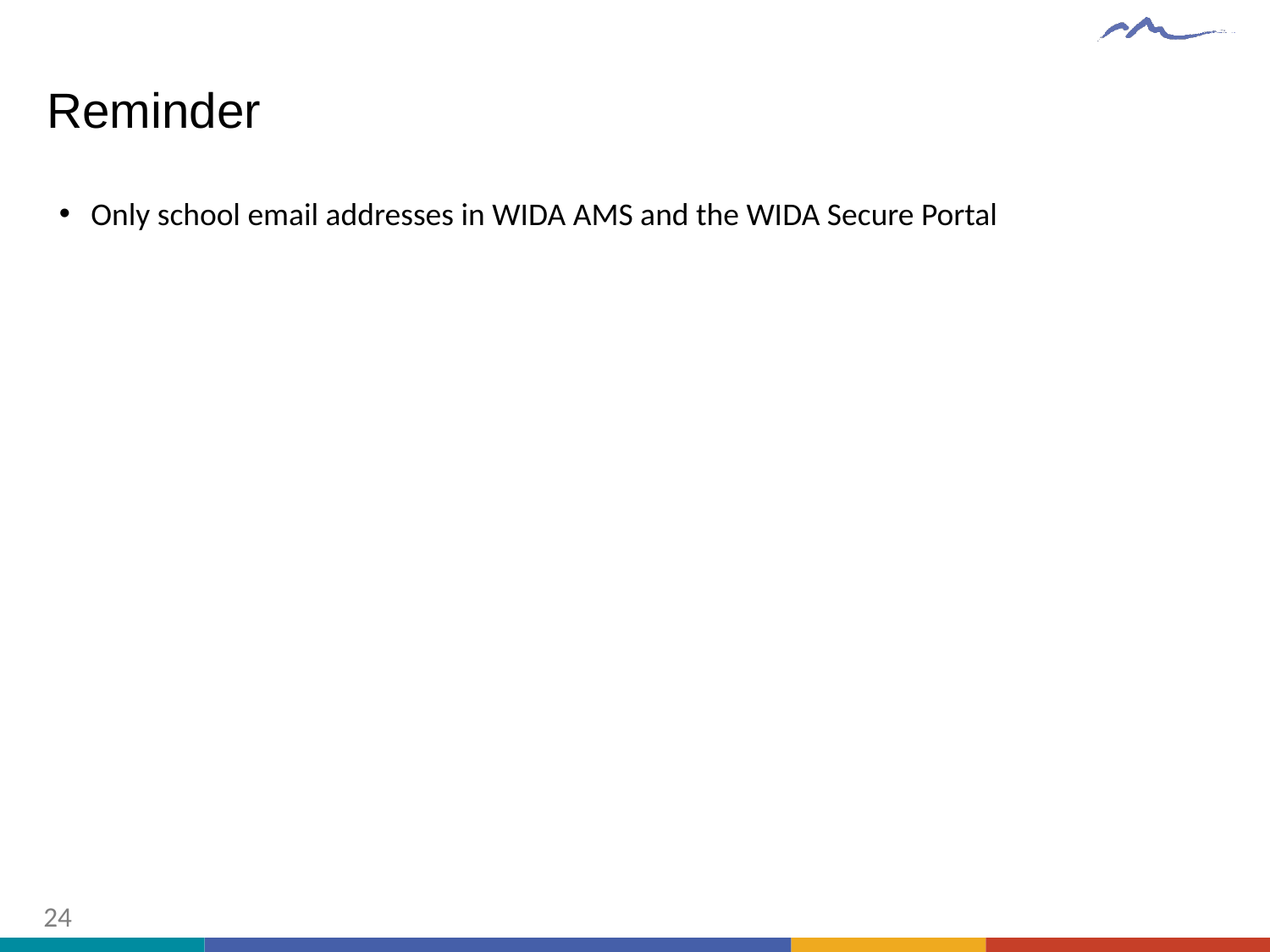

# Reminder
Only school email addresses in WIDA AMS and the WIDA Secure Portal
24